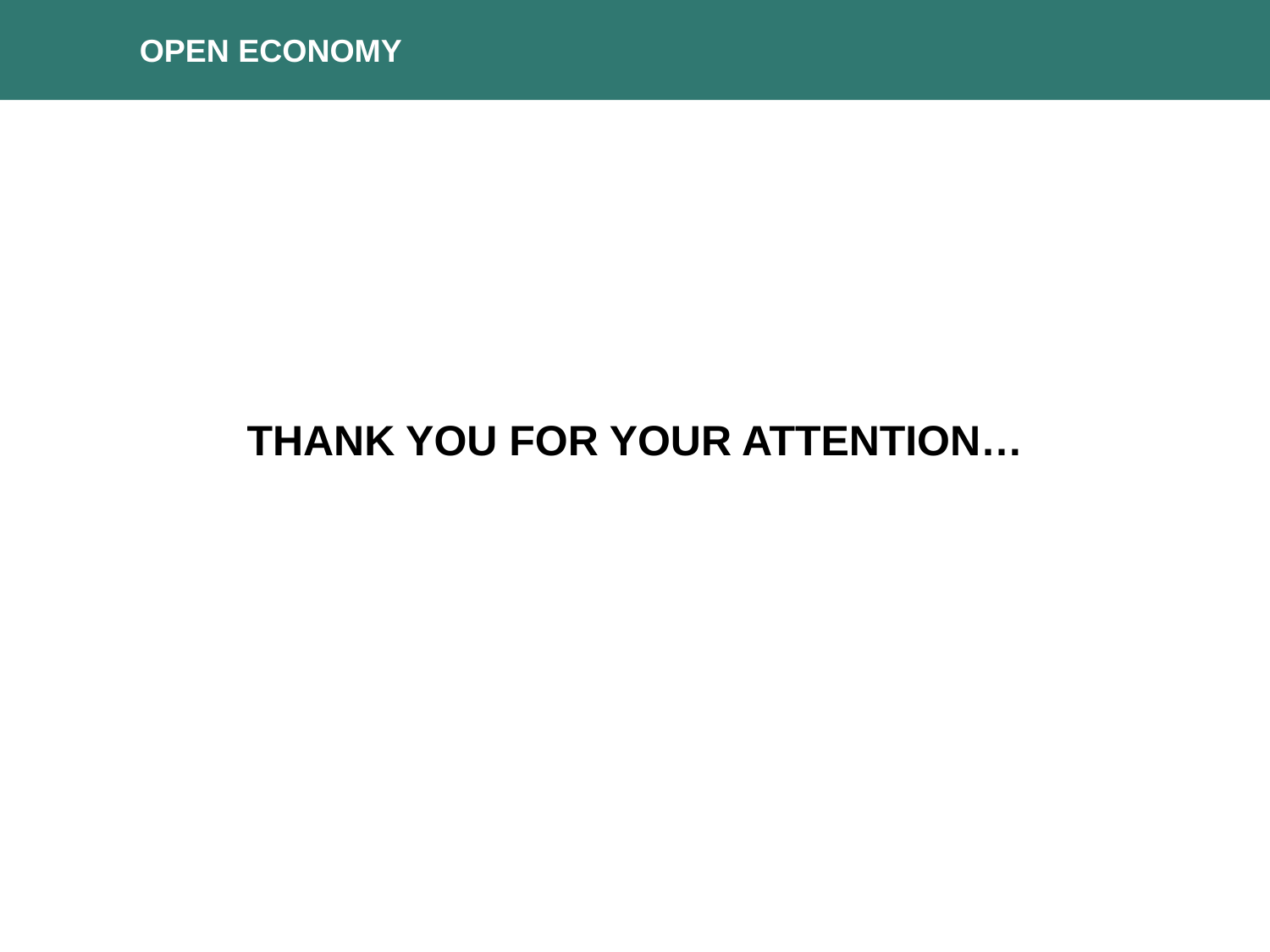

OPEN ECONOMY
THANK YOU FOR YOUR ATTENTION…